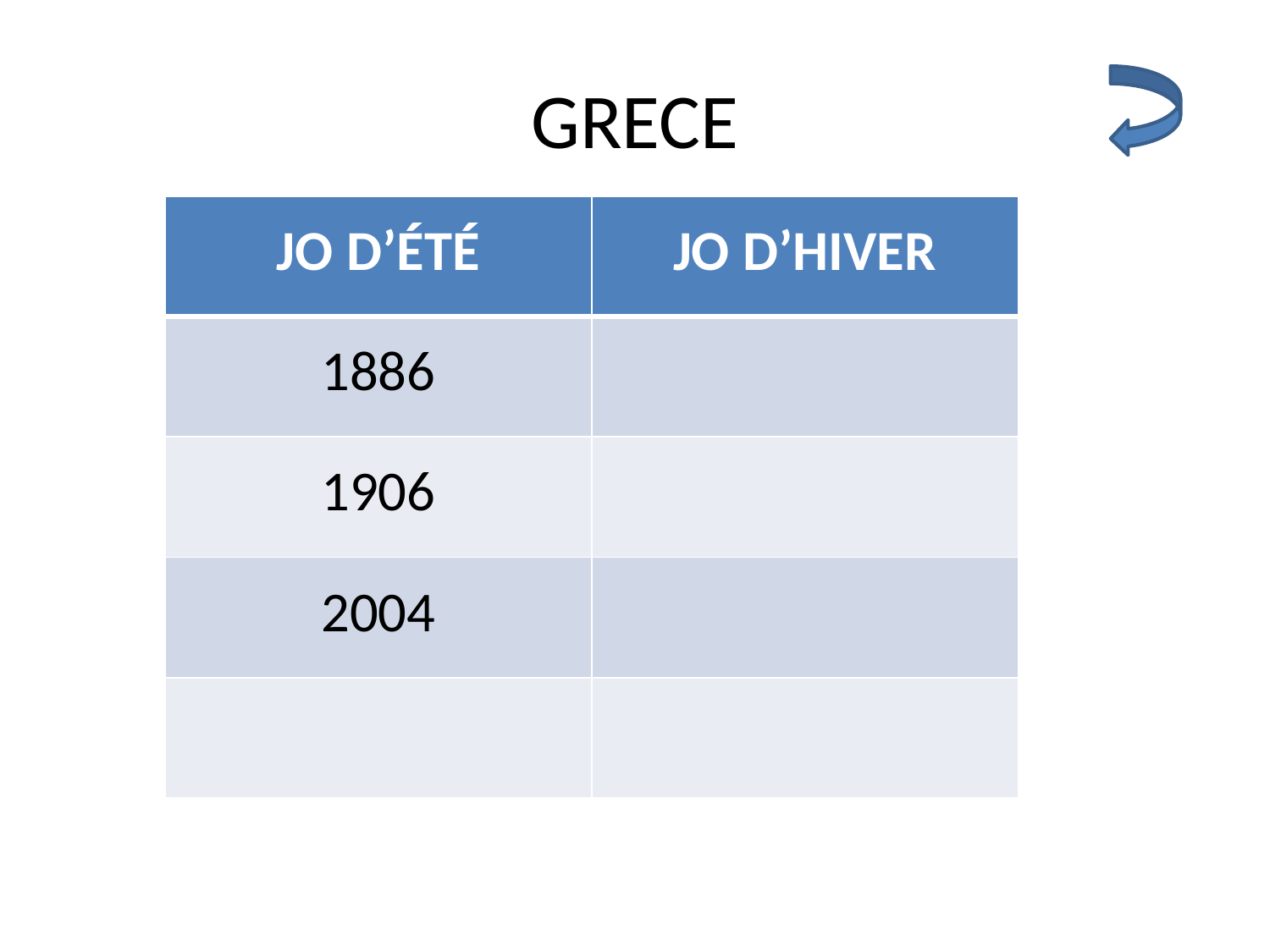

# GRECE

| JO D’ÉTÉ | JO D’HIVER |
| --- | --- |
| 1886 |  |
| 1906 |  |
| 2004 |  |
|  |  |